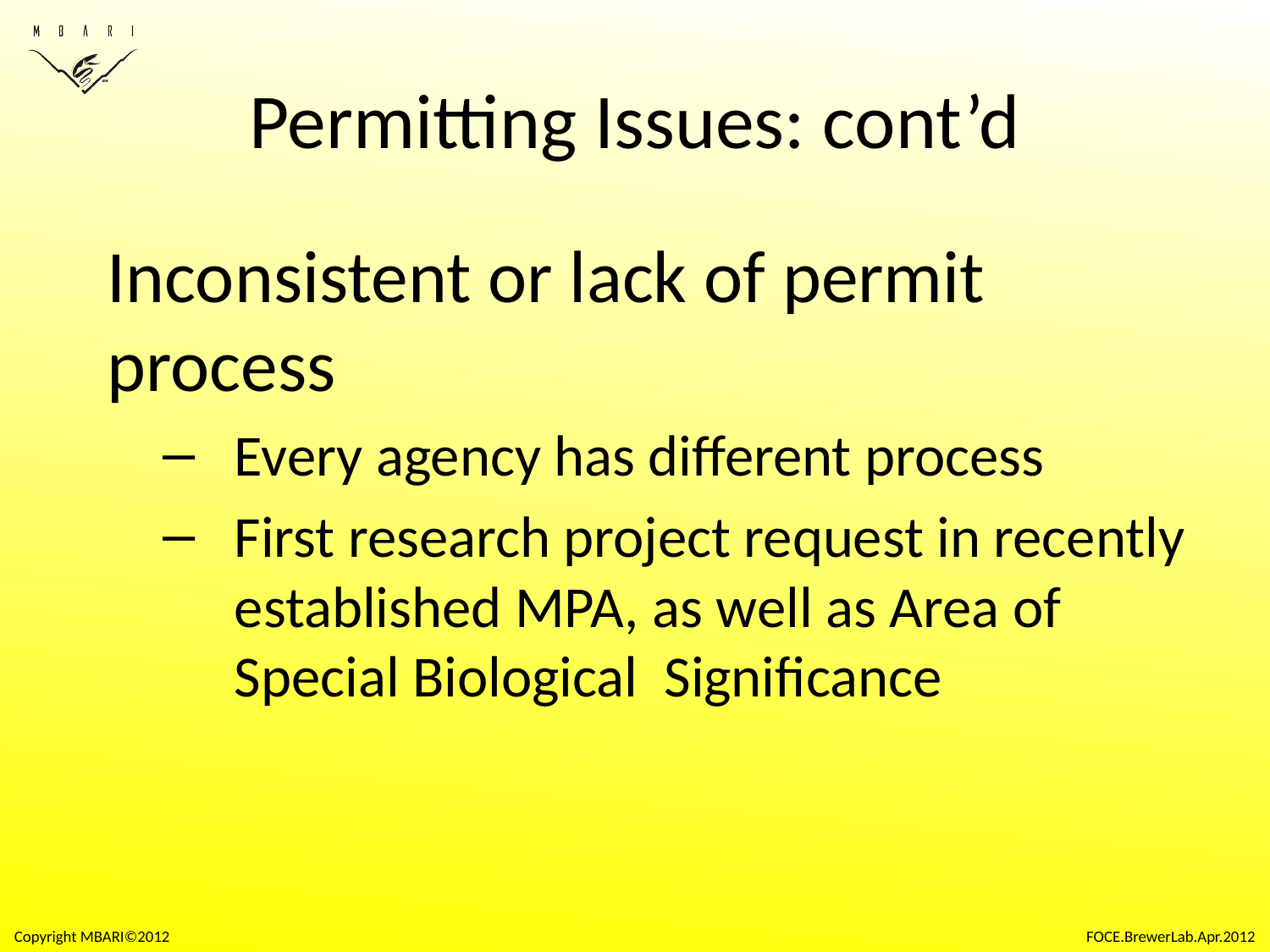

# Permitting Issues: cont’d
Inconsistent or lack of permit process
Every agency has different process
First research project request in recently established MPA, as well as Area of Special Biological  Significance